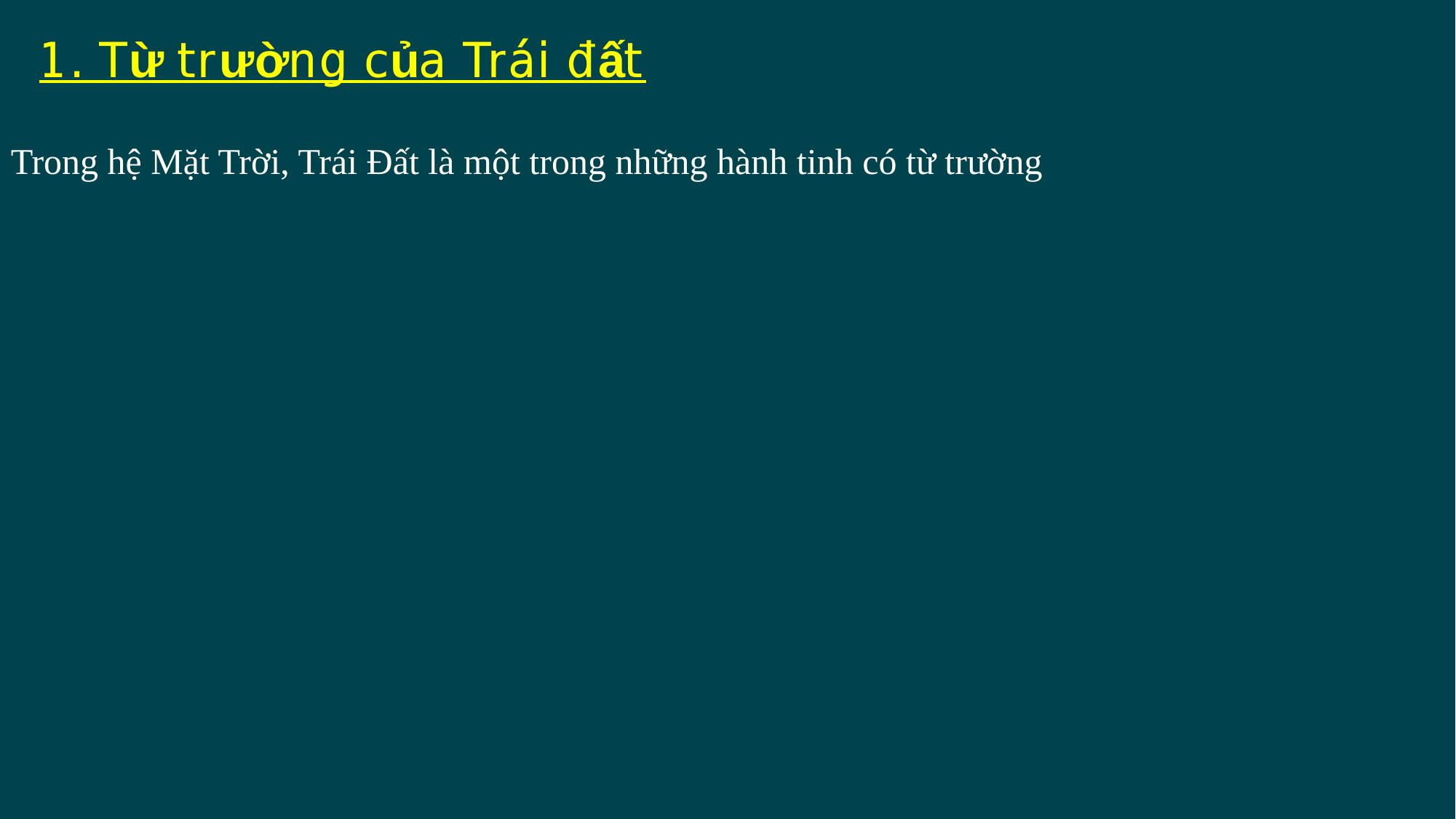

1. Từ trường của Trái đất
Trong hệ Mặt Trời, Trái Đất là một trong những hành tinh có từ trường